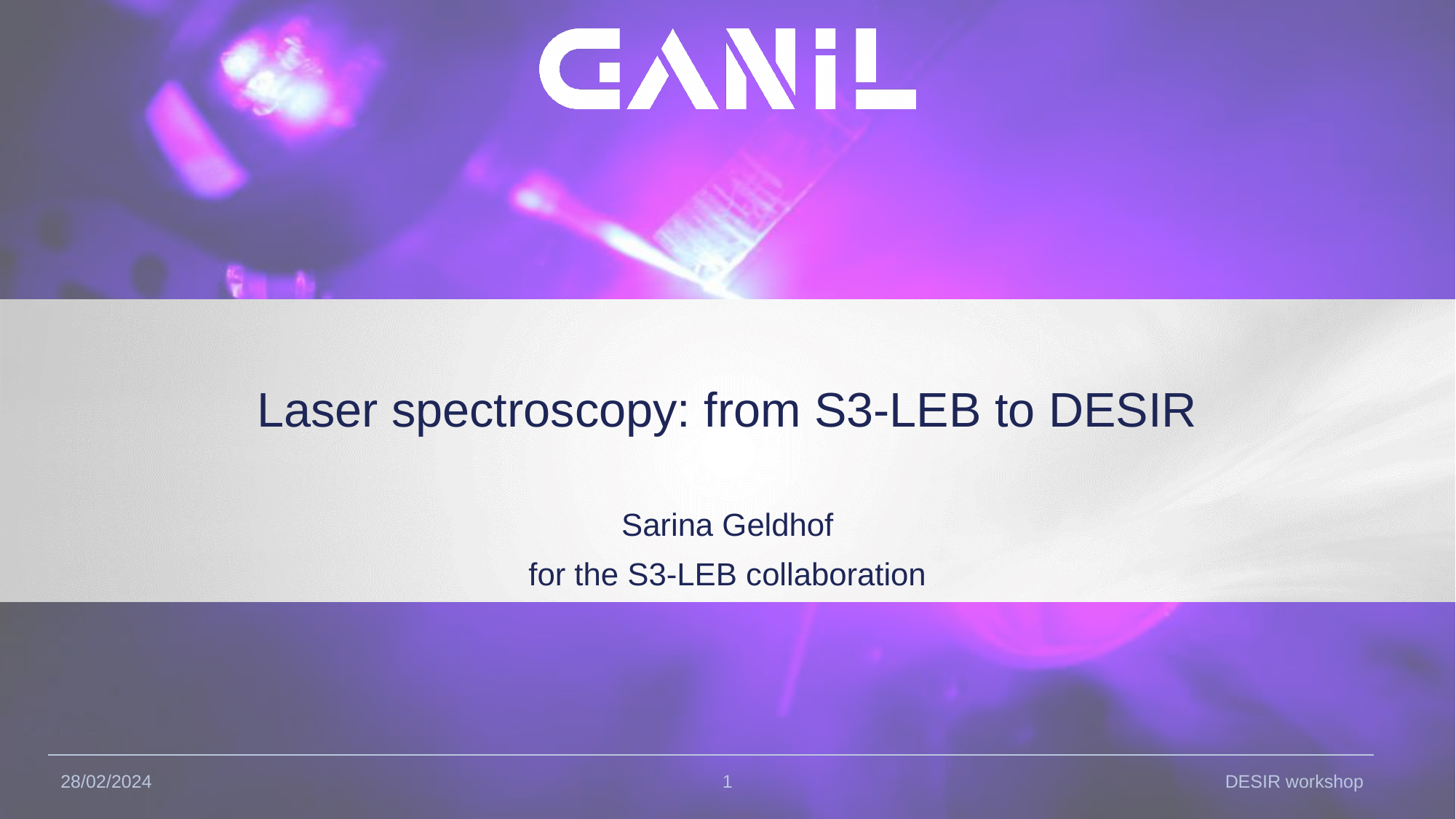

# Laser spectroscopy: from S3-LEB to DESIR
Sarina Geldhof
for the S3-LEB collaboration

28/02/2024
1
DESIR workshop